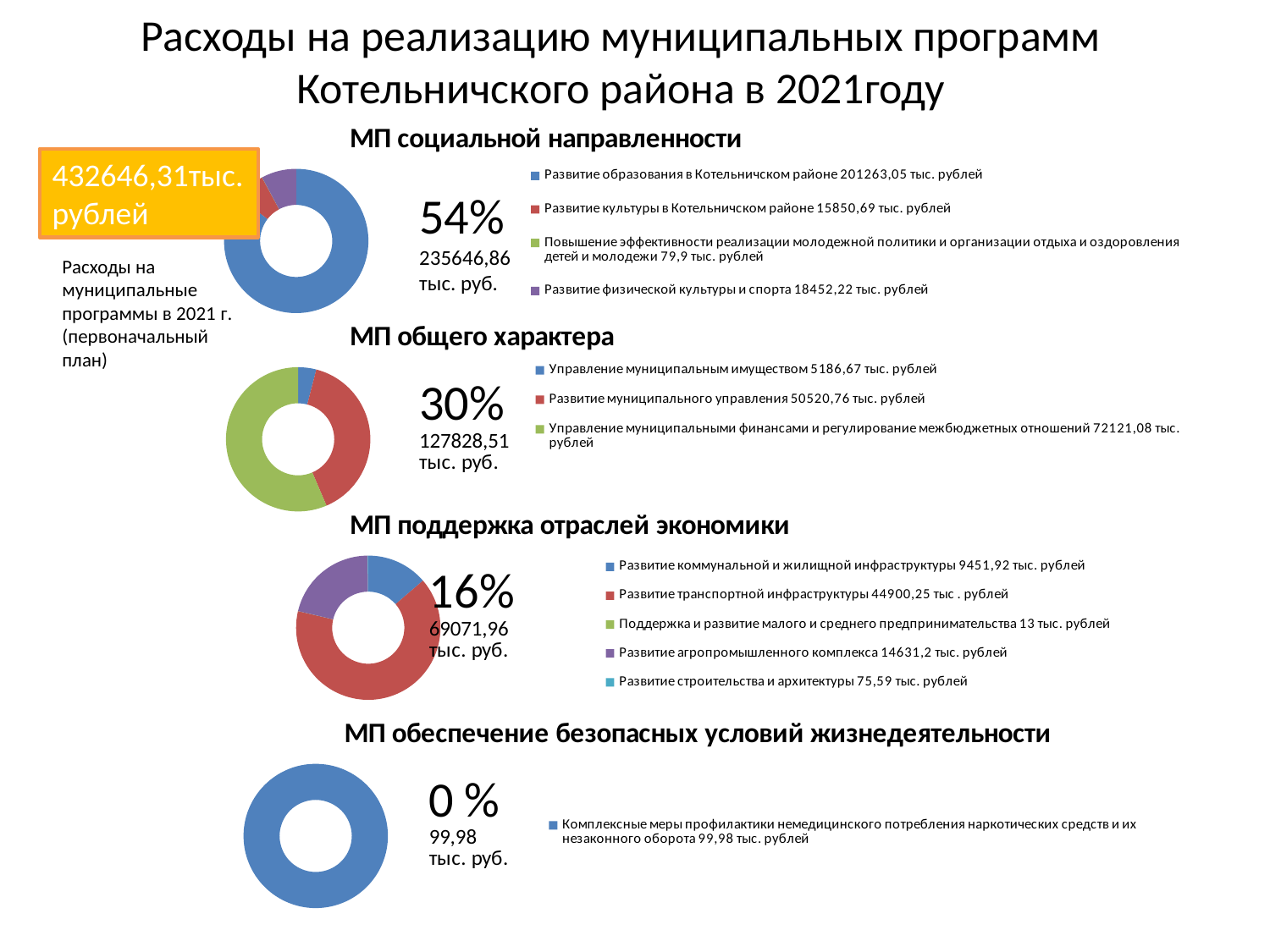

# Расходы на реализацию муниципальных программ Котельничского района в 2021году

### Chart:

| Category | МП социальной направленности |
|---|---|
| Развитие образования в Котельничском районе 201263,05 тыс. рублей | 201263.05 |
| Развитие культуры в Котельничском районе 15850,69 тыс. рублей | 15850.69 |
| Повышение эффективности реализации молодежной политики и организации отдыха и оздоровления детей и молодежи 79,9 тыс. рублей | 79.9 |
| Развитие физической культуры и спорта 18452,22 тыс. рублей | 18452.22 |
432646,31тыс. рублей
54%
235646,86
тыс. руб.
Расходы на муниципальные программы в 2021 г. (первоначальный план)

### Chart: МП общего характера

| Category | МП социальной направленности |
|---|---|
| Управление муниципальным имуществом 5186,67 тыс. рублей | 5186.67 |
| Развитие муниципального управления 50520,76 тыс. рублей | 50520.759999999995 |
| Управление муниципальными финансами и регулирование межбюджетных отношений 72121,08 тыс. рублей | 72121.08 |

### Chart: МП поддержка отраслей экономики

| Category | МП поддержка отраслей экономики  |
|---|---|
| Развитие коммунальной и жилищной инфраструктуры 9451,92 тыс. рублей | 9451.92 |
| Развитие транспортной инфраструктуры 44900,25 тыс . рублей | 44900.25 |
| Поддержка и развитие малого и среднего предпринимательства 13 тыс. рублей | 13.0 |
| Развитие агропромышленного комплекса 14631,2 тыс. рублей | 14631.2 |
| Развитие строительства и архитектуры 75,59 тыс. рублей | 75.59 |

### Chart: МП обеспечение безопасных условий жизнедеятельности

| Category | МП социальной направленности |
|---|---|
| Комплексные меры профилактики немедицинского потребления наркотических средств и их незаконного оборота 99,98 тыс. рублей | 99.98 |